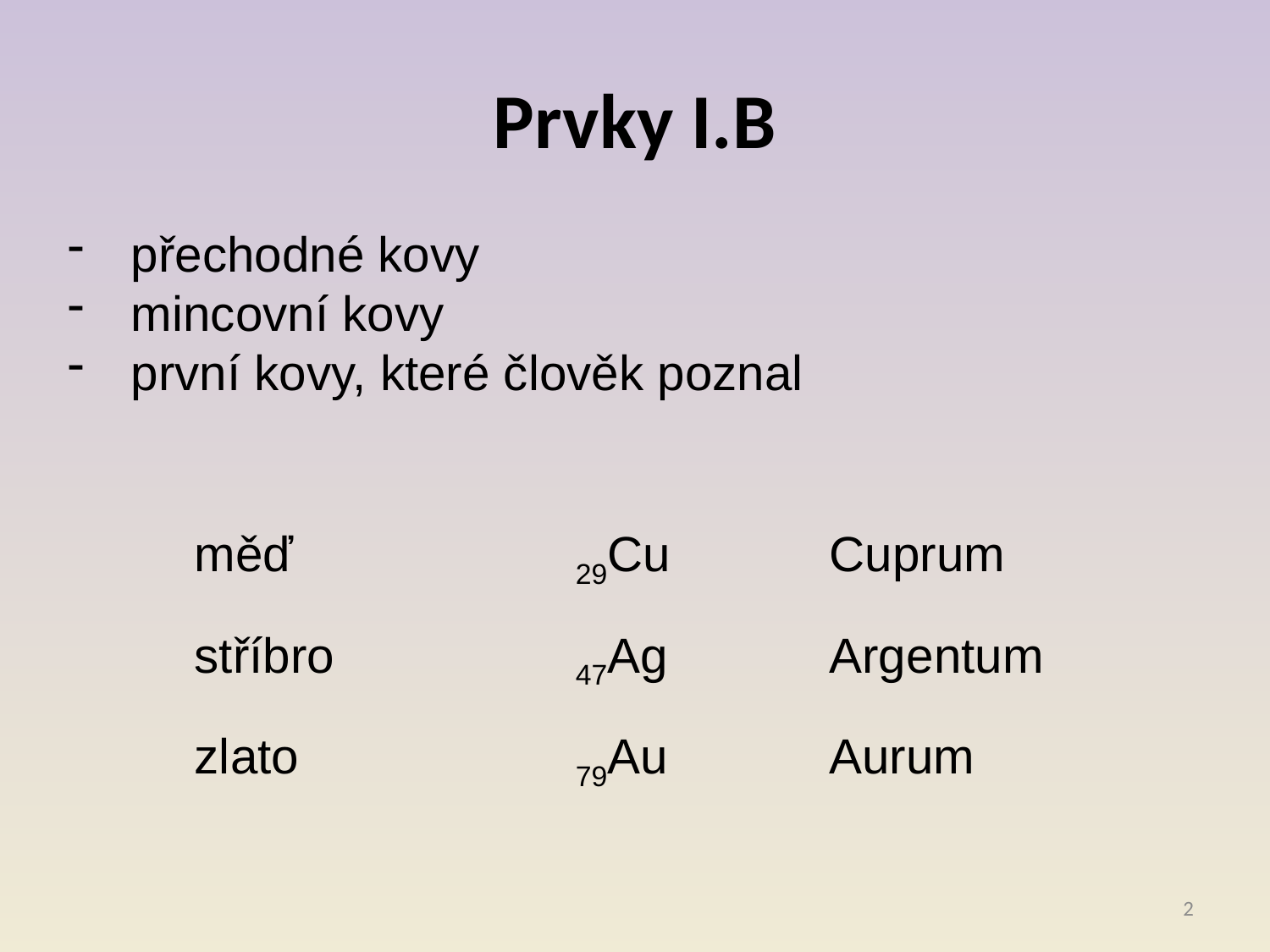

# Prvky I.B
přechodné kovy
mincovní kovy
první kovy, které člověk poznal

	měď			29Cu		Cuprum
	stříbro		47Ag		Argentum
	zlato			79Au		Aurum
2